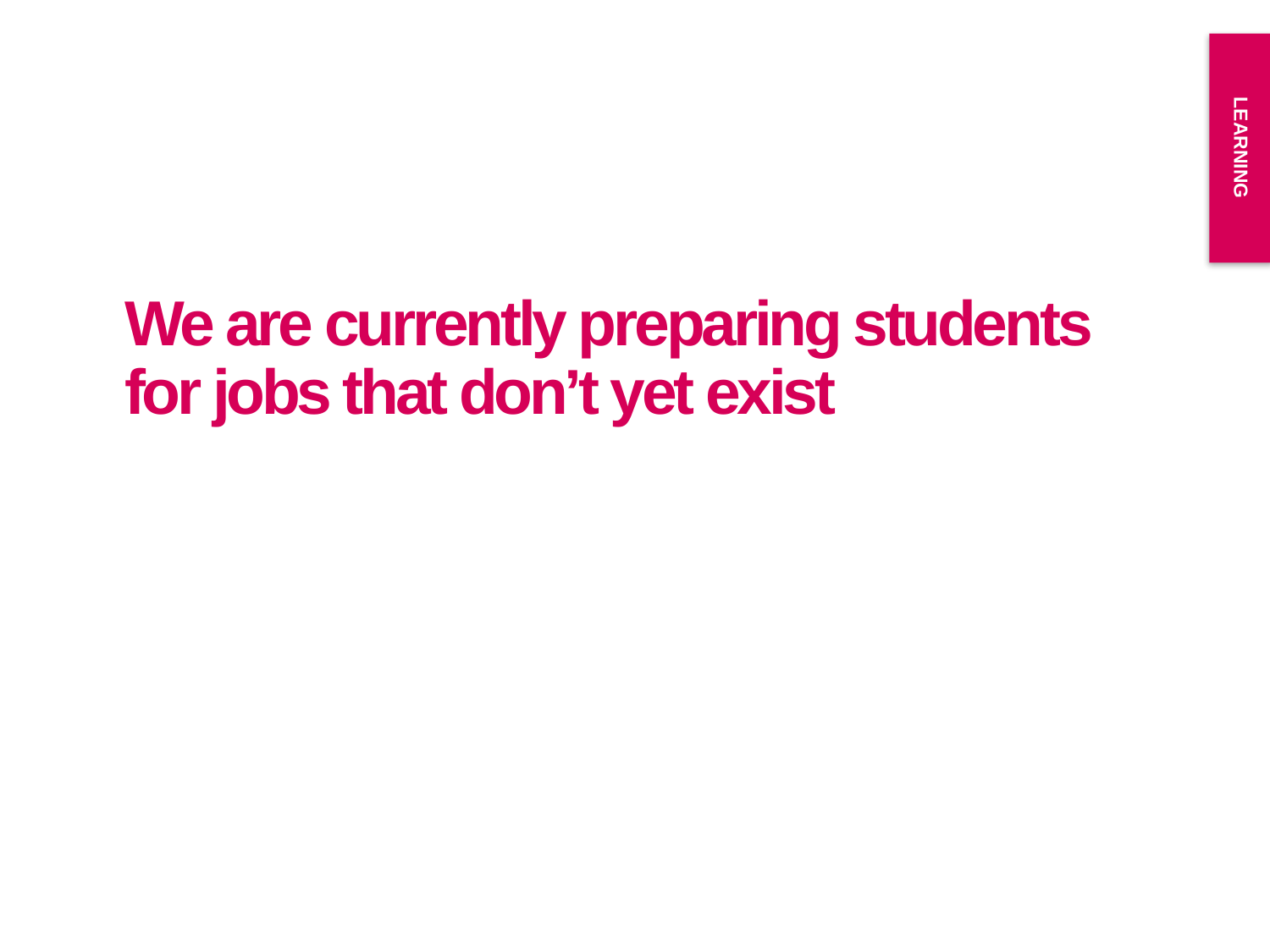

LEARNING
We are currently preparing students
for jobs that don’t yet exist